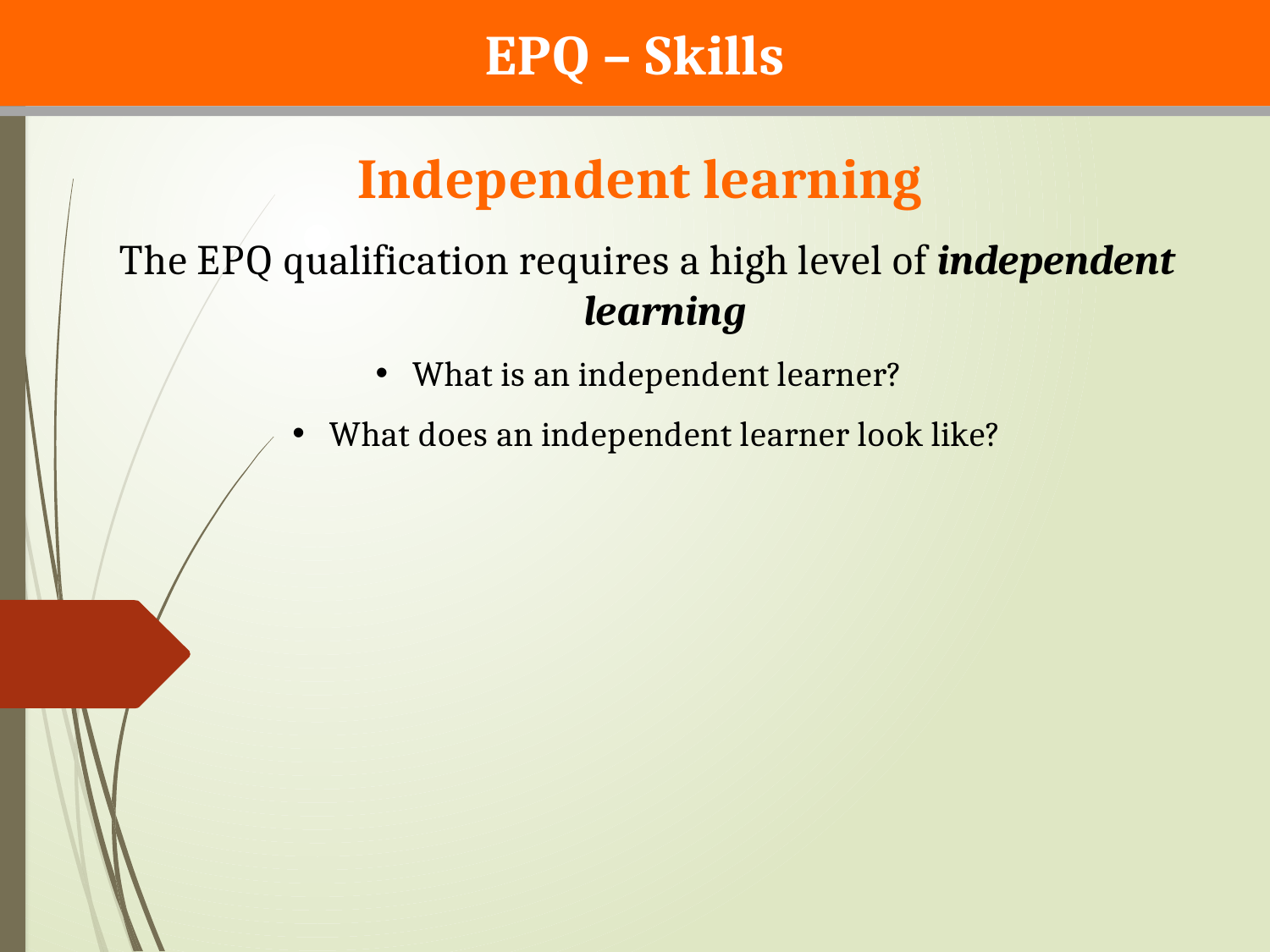

EPQ – Skills

Independent learning
The EPQ qualification requires a high level of independent learning
What is an independent learner?
What does an independent learner look like?